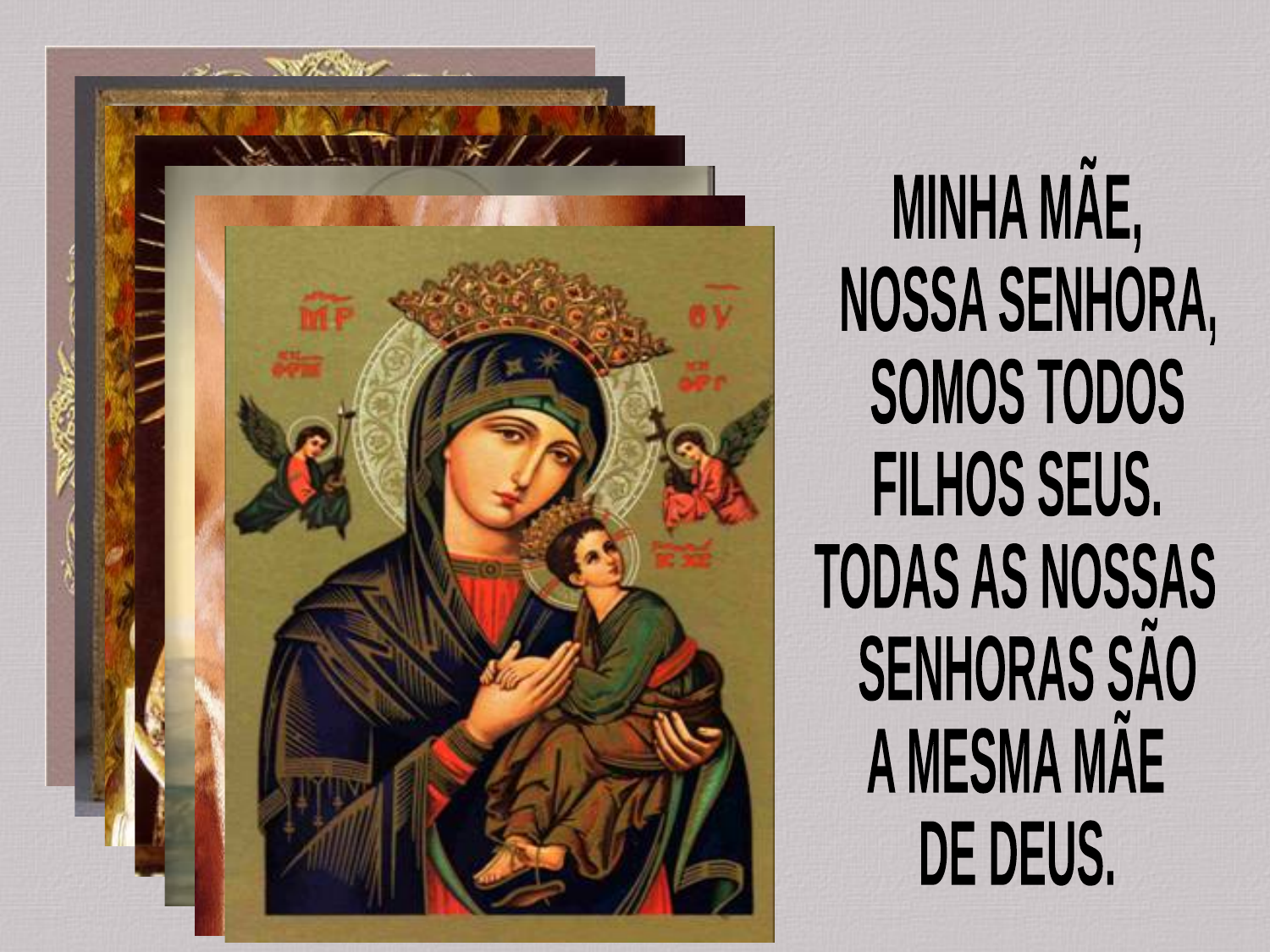

MINHA MÃE,
 NOSSA SENHORA,
 SOMOS TODOS
FILHOS SEUS.
TODAS AS NOSSAS
 SENHORAS SÃO
A MESMA MÃE
DE DEUS.